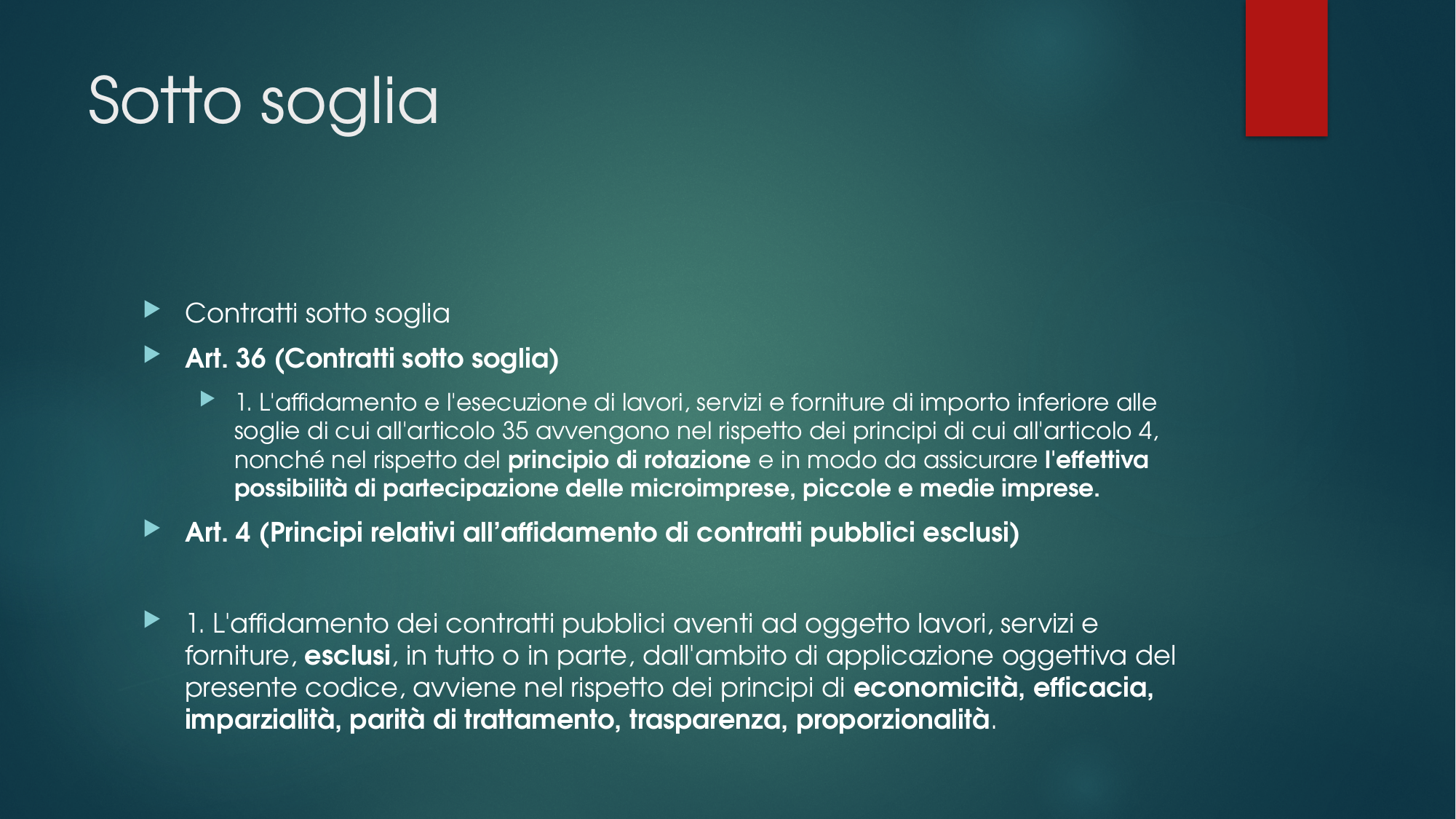

# Sotto soglia

Contratti sotto soglia
Art. 36 (Contratti sotto soglia)
1. L'affidamento e l'esecuzione di lavori, servizi e forniture di importo inferiore alle soglie di cui all'articolo 35 avvengono nel rispetto dei principi di cui all'articolo 4, nonché nel rispetto del principio di rotazione e in modo da assicurare l'effettiva possibilità di partecipazione delle microimprese, piccole e medie imprese.
Art. 4 (Principi relativi all’affidamento di contratti pubblici esclusi)

1. L'affidamento dei contratti pubblici aventi ad oggetto lavori, servizi e forniture, esclusi, in tutto o in parte, dall'ambito di applicazione oggettiva del presente codice, avviene nel rispetto dei principi di economicità, efficacia, imparzialità, parità di trattamento, trasparenza, proporzionalità.